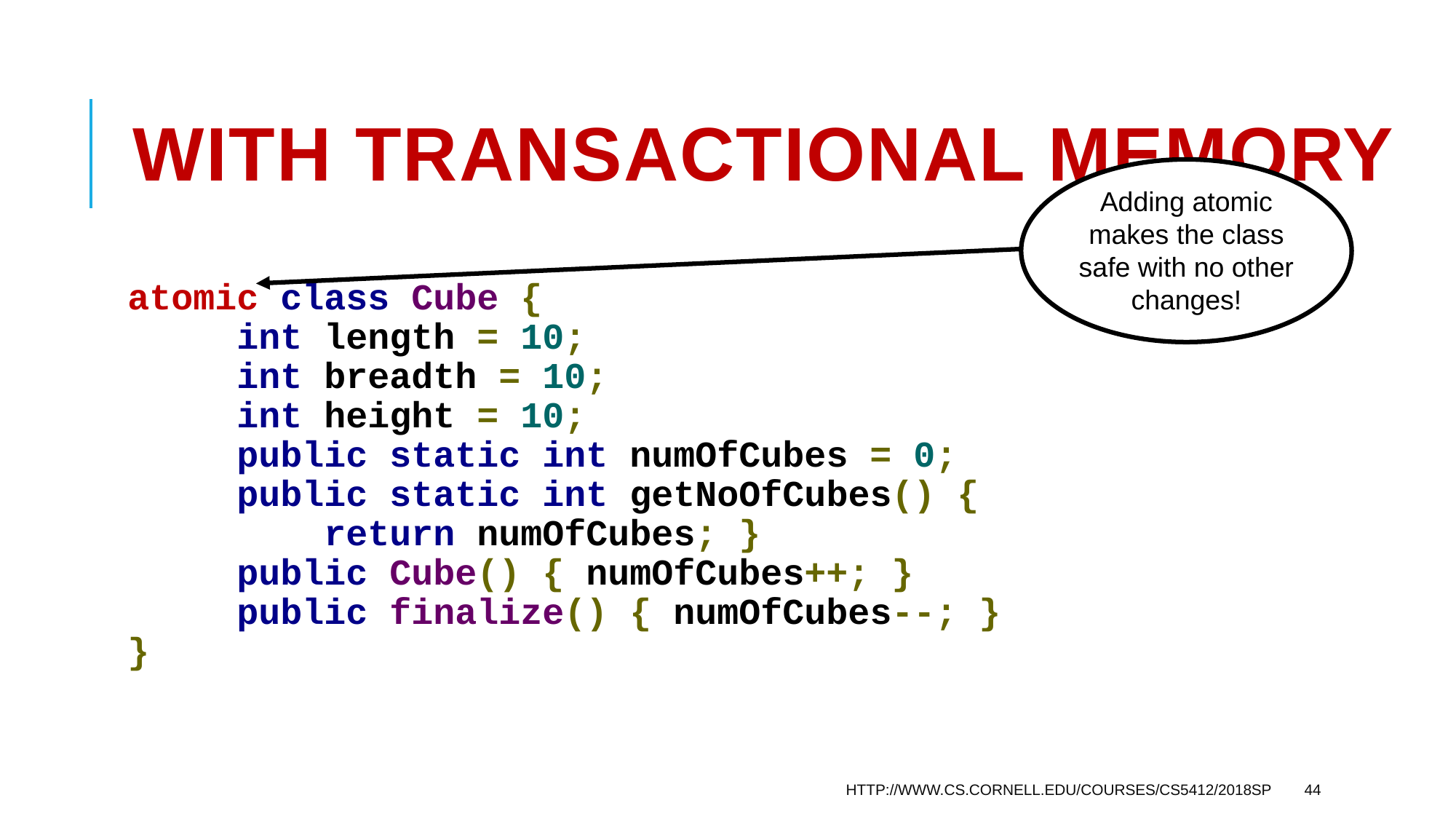

# With Transactional Memory

Adding atomic makes the class safe with no other changes!
atomic class Cube {
     int length = 10;
     int breadth = 10;
     int height = 10;
     public static int numOfCubes = 0;
     public static int getNoOfCubes() {
         return numOfCubes; }
     public Cube() { numOfCubes++; }
     public finalize() { numOfCubes--; }
}
http://www.cs.cornell.edu/courses/cs5412/2018sp
44